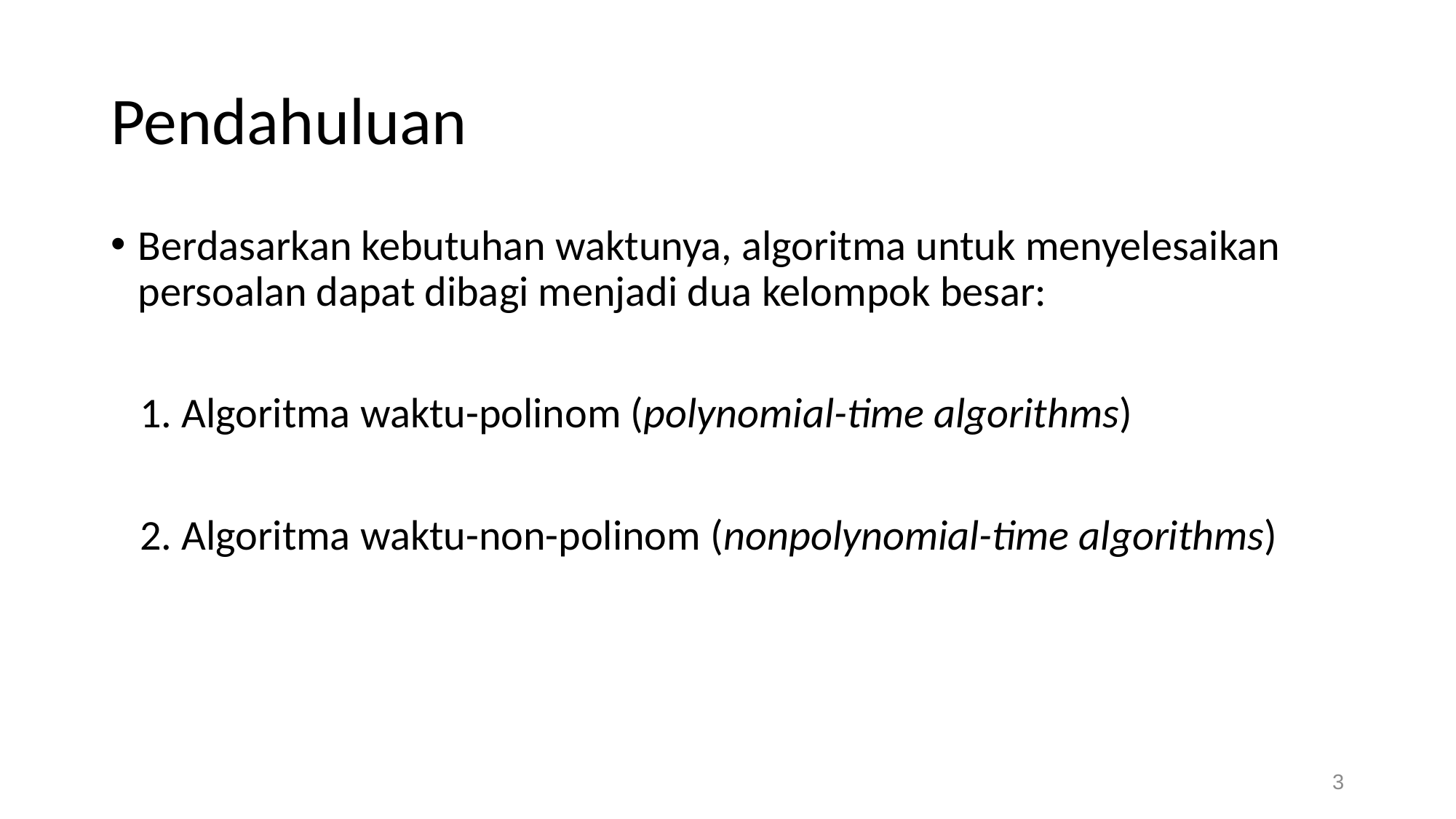

# Pendahuluan
Berdasarkan kebutuhan waktunya, algoritma untuk menyelesaikan persoalan dapat dibagi menjadi dua kelompok besar:

   1. Algoritma waktu-polinom (polynomial-time algorithms)

   2. Algoritma waktu-non-polinom (nonpolynomial-time algorithms)

3